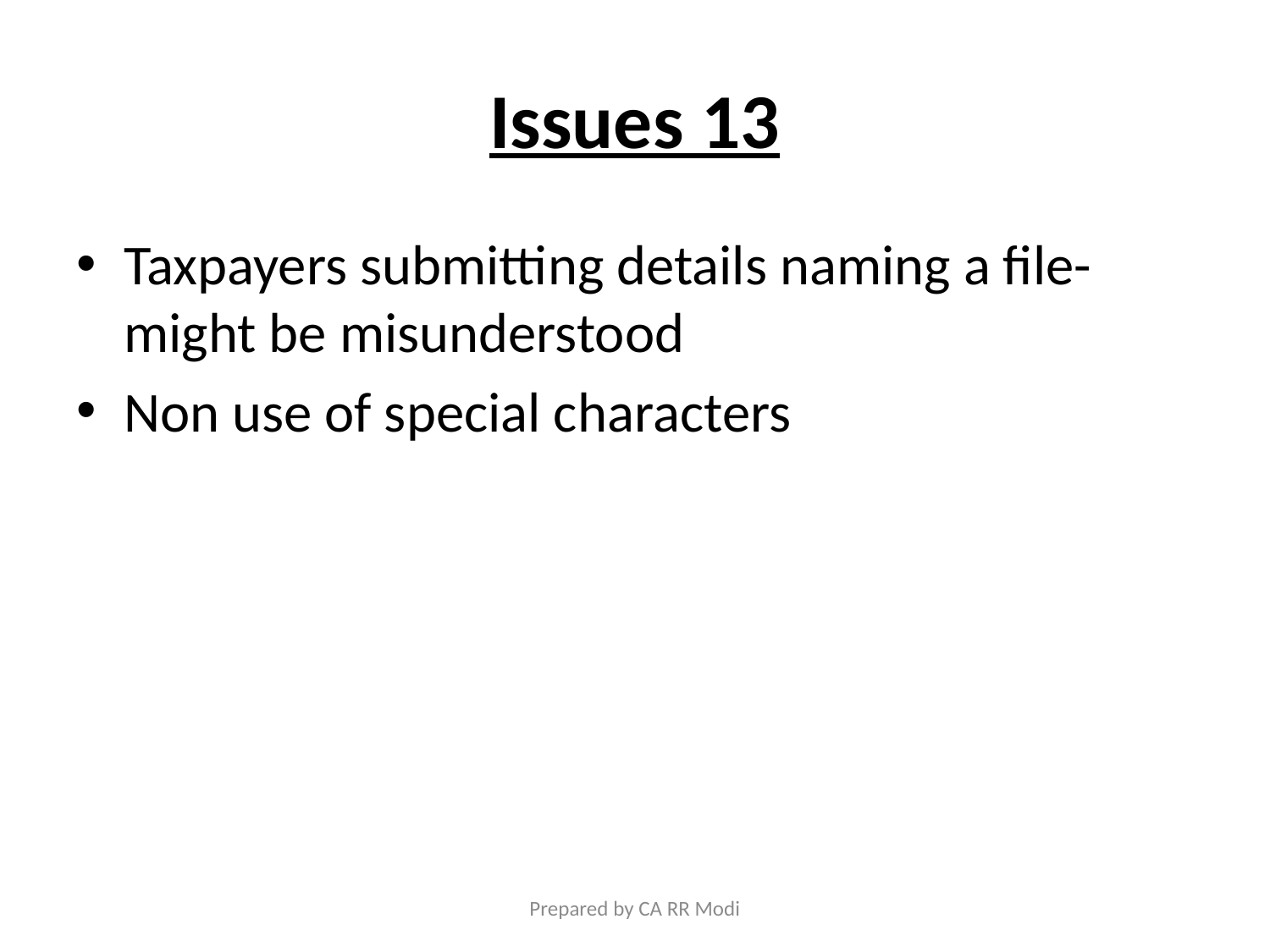

# Issues 13
Taxpayers submitting details naming a file- might be misunderstood
Non use of special characters
Prepared by CA RR Modi